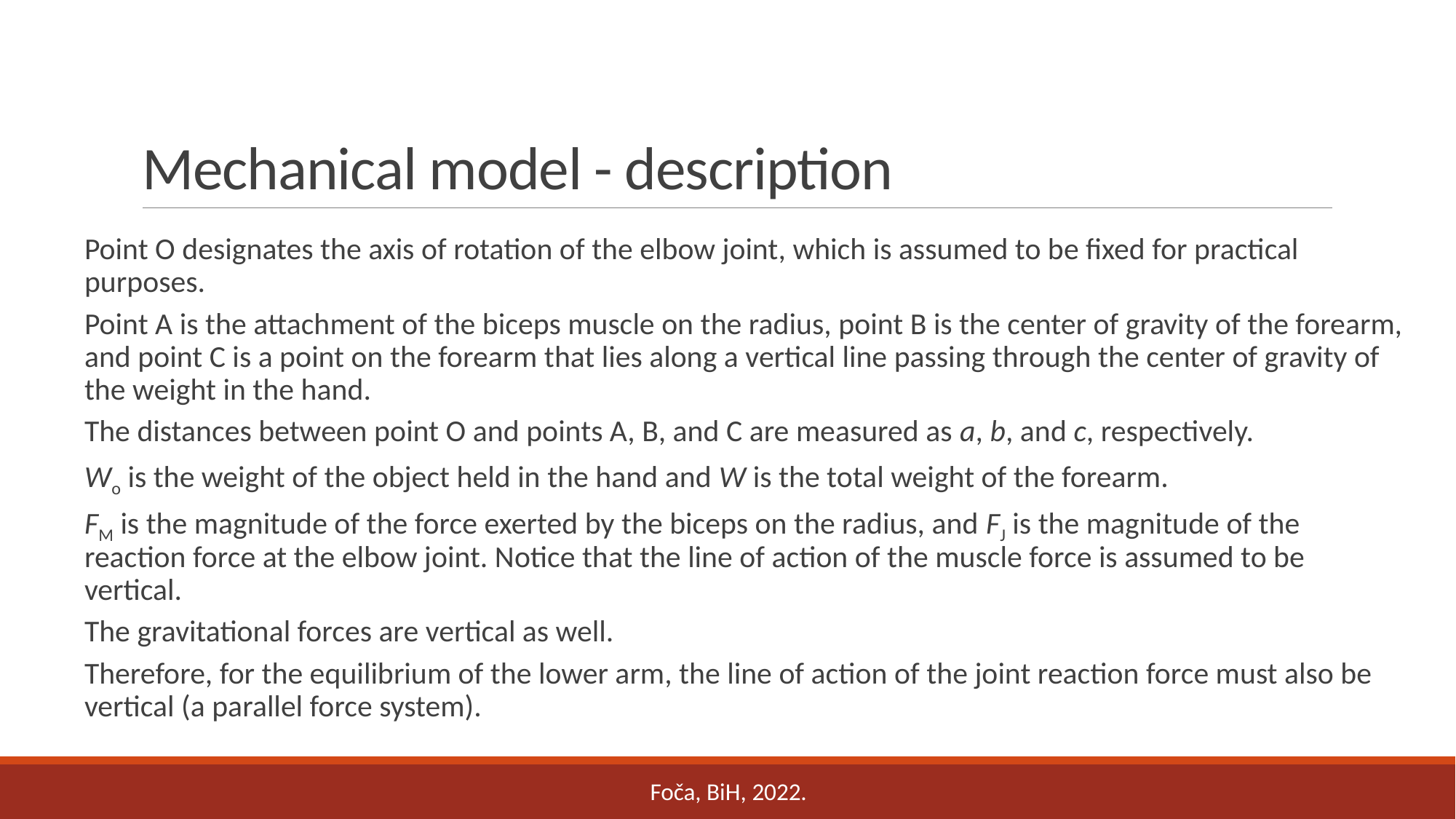

# Mechanical model - description
Point O designates the axis of rotation of the elbow joint, which is assumed to be fixed for practical purposes.
Point A is the attachment of the biceps muscle on the radius, point B is the center of gravity of the forearm, and point C is a point on the forearm that lies along a vertical line passing through the center of gravity of the weight in the hand.
The distances between point O and points A, B, and C are measured as a, b, and c, respectively.
Wo is the weight of the object held in the hand and W is the total weight of the forearm.
FM is the magnitude of the force exerted by the biceps on the radius, and FJ is the magnitude of the reaction force at the elbow joint. Notice that the line of action of the muscle force is assumed to be vertical.
The gravitational forces are vertical as well.
Therefore, for the equilibrium of the lower arm, the line of action of the joint reaction force must also be vertical (a parallel force system).
Foča, BiH, 2022.